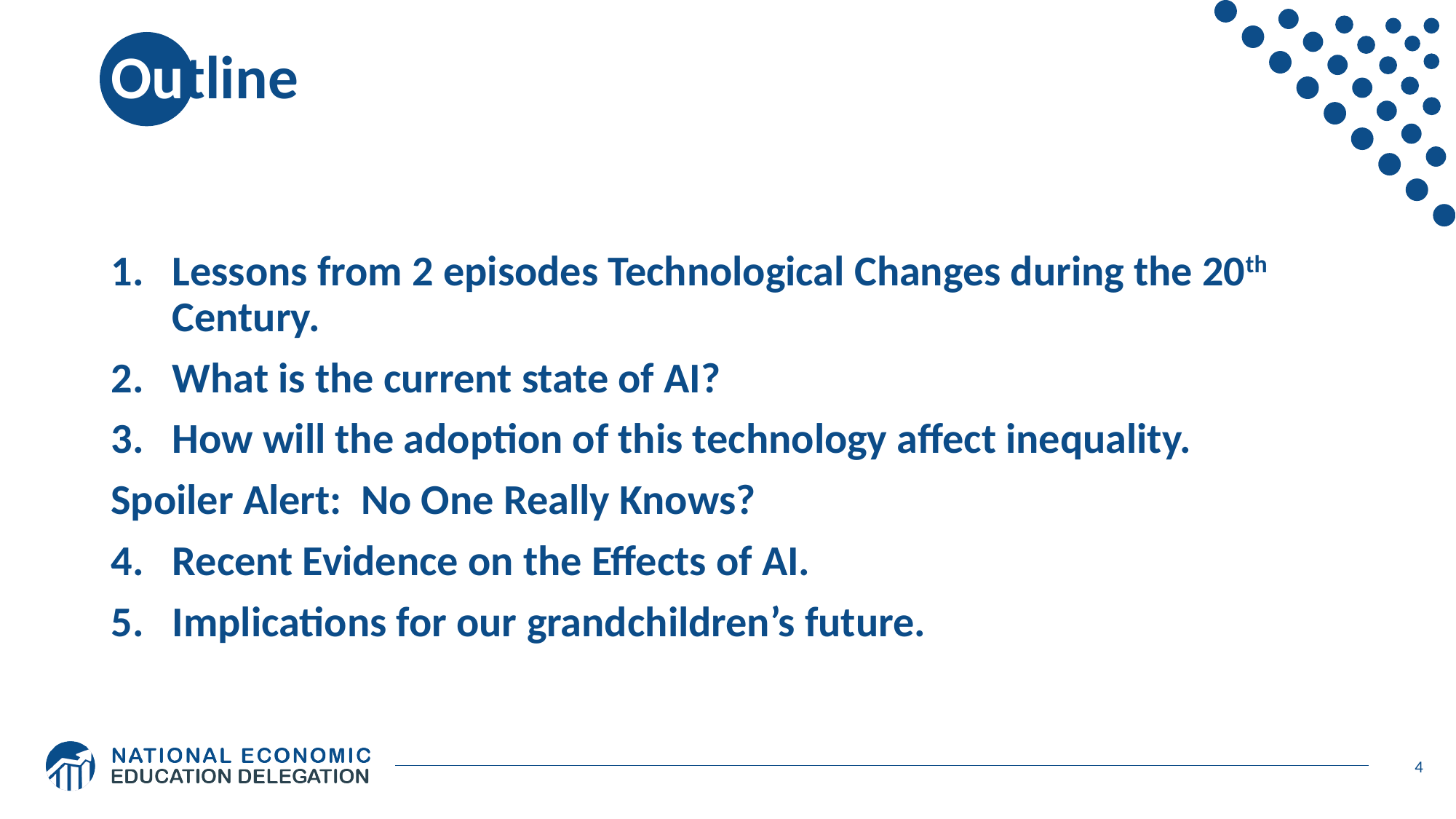

# Outline
Lessons from 2 episodes Technological Changes during the 20th Century.
What is the current state of AI?
How will the adoption of this technology affect inequality.
Spoiler Alert:  No One Really Knows?
Recent Evidence on the Effects of AI.
Implications for our grandchildren’s future.
4